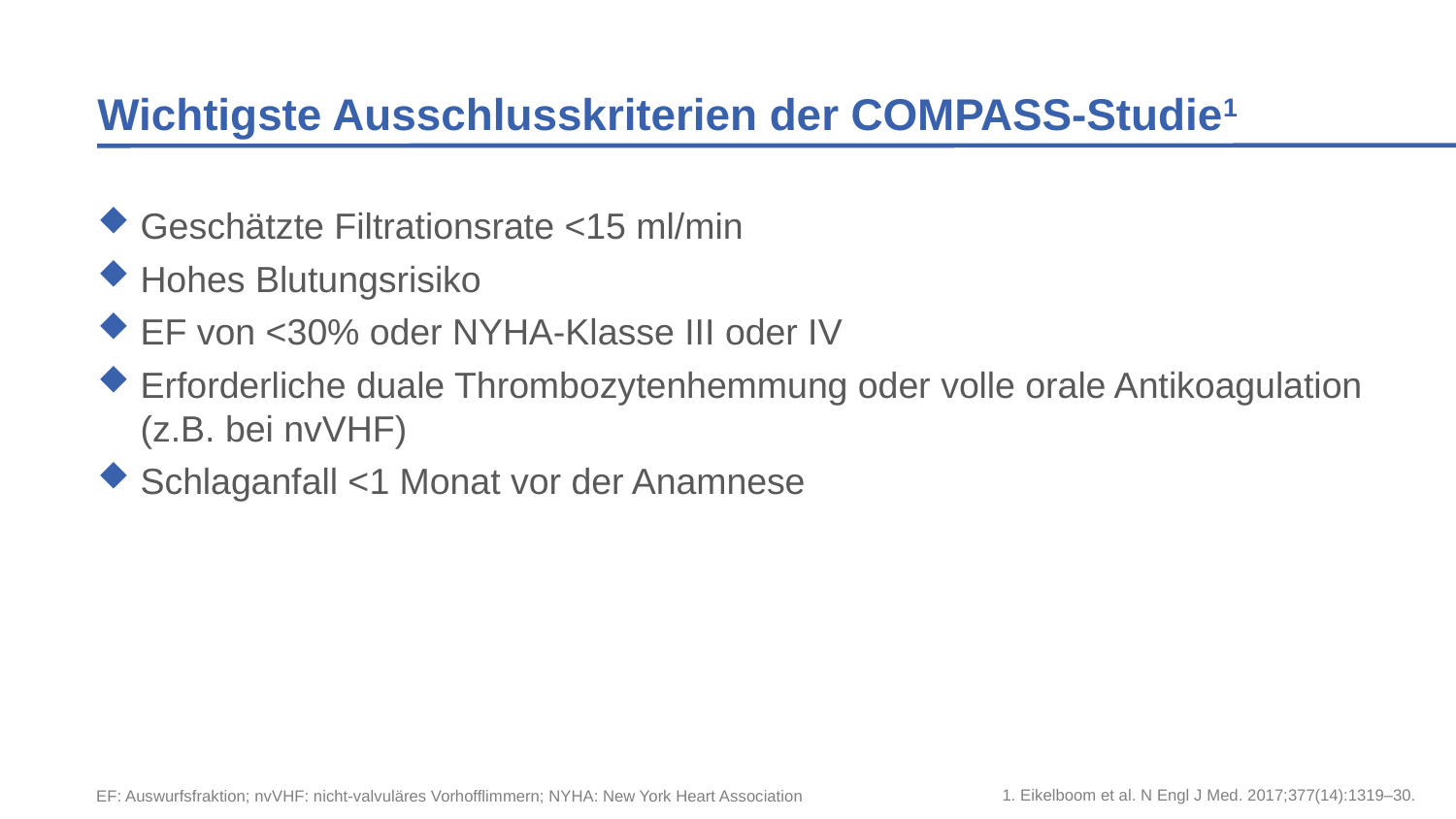

# Wichtigste Ausschlusskriterien der COMPASS-Studie1
Geschätzte Filtrationsrate <15 ml/min
Hohes Blutungsrisiko
EF von <30% oder NYHA-Klasse III oder IV
Erforderliche duale Thrombozytenhemmung oder volle orale Antikoagulation (z.B. bei nvVHF)
Schlaganfall <1 Monat vor der Anamnese
1. Eikelboom et al. N Engl J Med. 2017;377(14):1319–30.
EF: Auswurfsfraktion; nvVHF: nicht-valvuläres Vorhofflimmern; NYHA: New York Heart Association